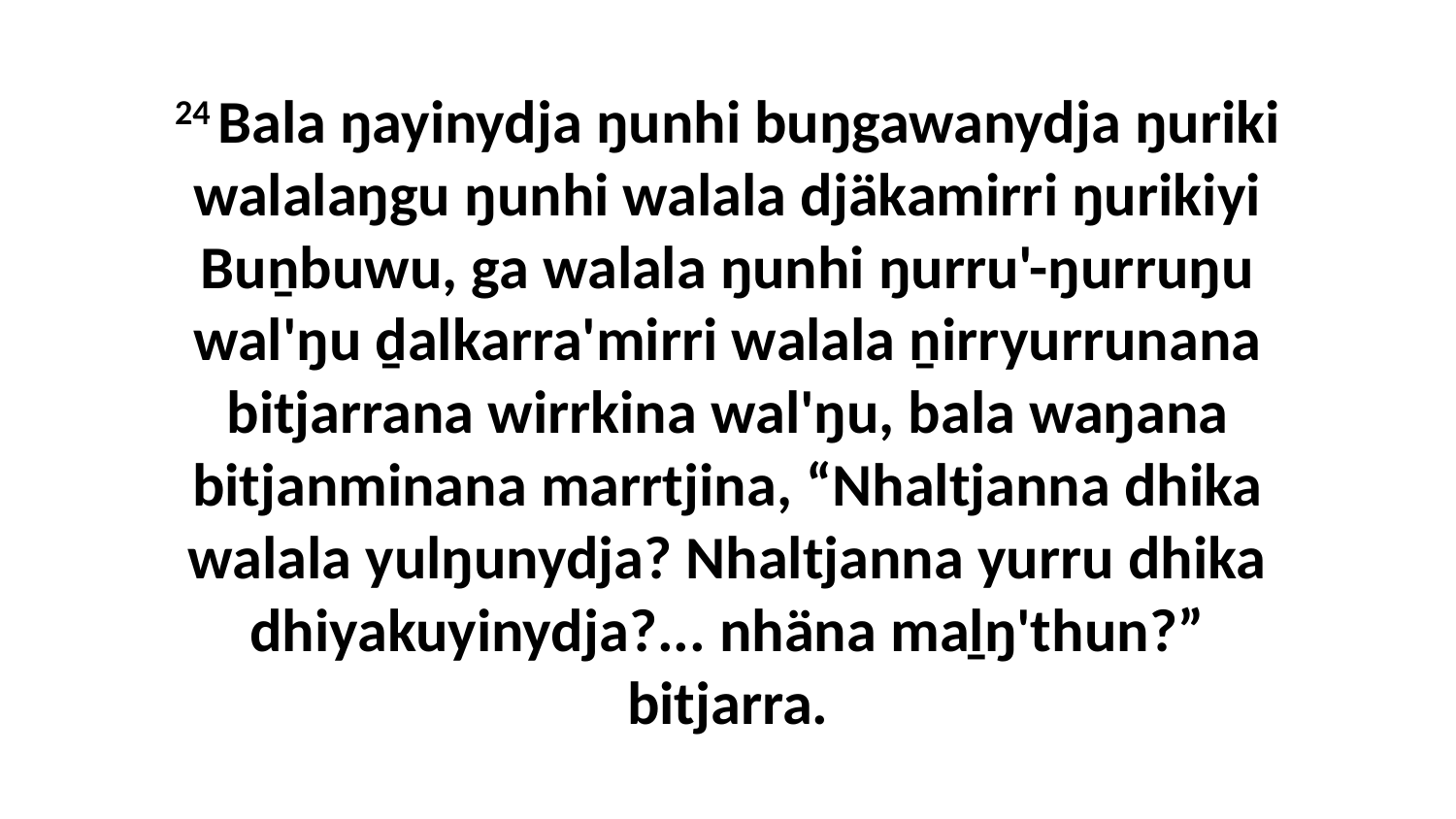

24 Bala ŋayinydja ŋunhi buŋgawanydja ŋuriki walalaŋgu ŋunhi walala djäkamirri ŋurikiyi Buṉbuwu, ga walala ŋunhi ŋurru'-ŋurruŋu wal'ŋu ḏalkarra'mirri walala ṉirryurrunana bitjarrana wirrkina wal'ŋu, bala waŋana bitjanminana marrtjina, “Nhaltjanna dhika walala yulŋunydja? Nhaltjanna yurru dhika dhiyakuyinydja?... nhäna maḻŋ'thun?” bitjarra.